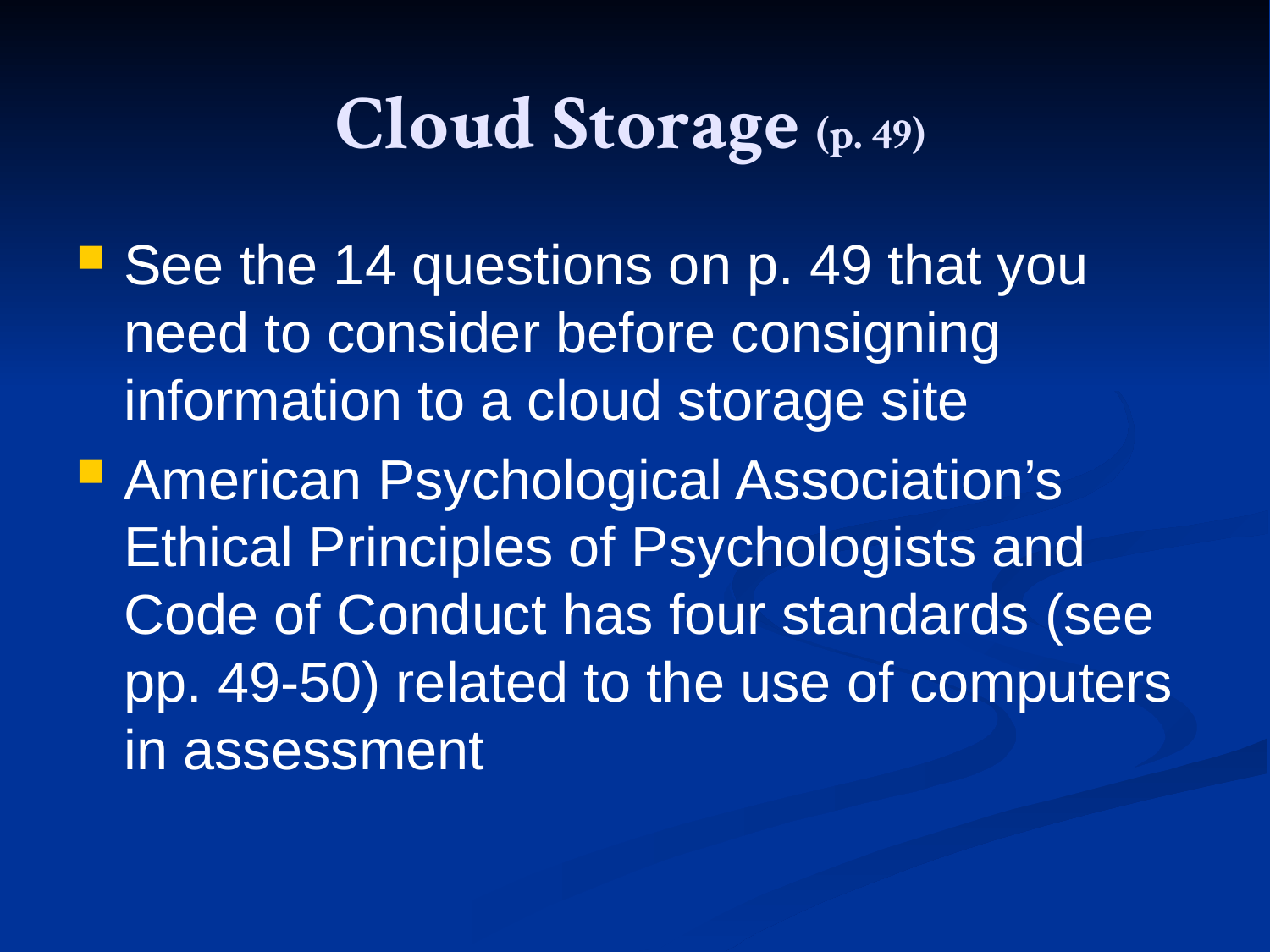

# Cloud Storage (p. 49)
See the 14 questions on p. 49 that you need to consider before consigning information to a cloud storage site
American Psychological Association’s Ethical Principles of Psychologists and Code of Conduct has four standards (see pp. 49-50) related to the use of computers in assessment